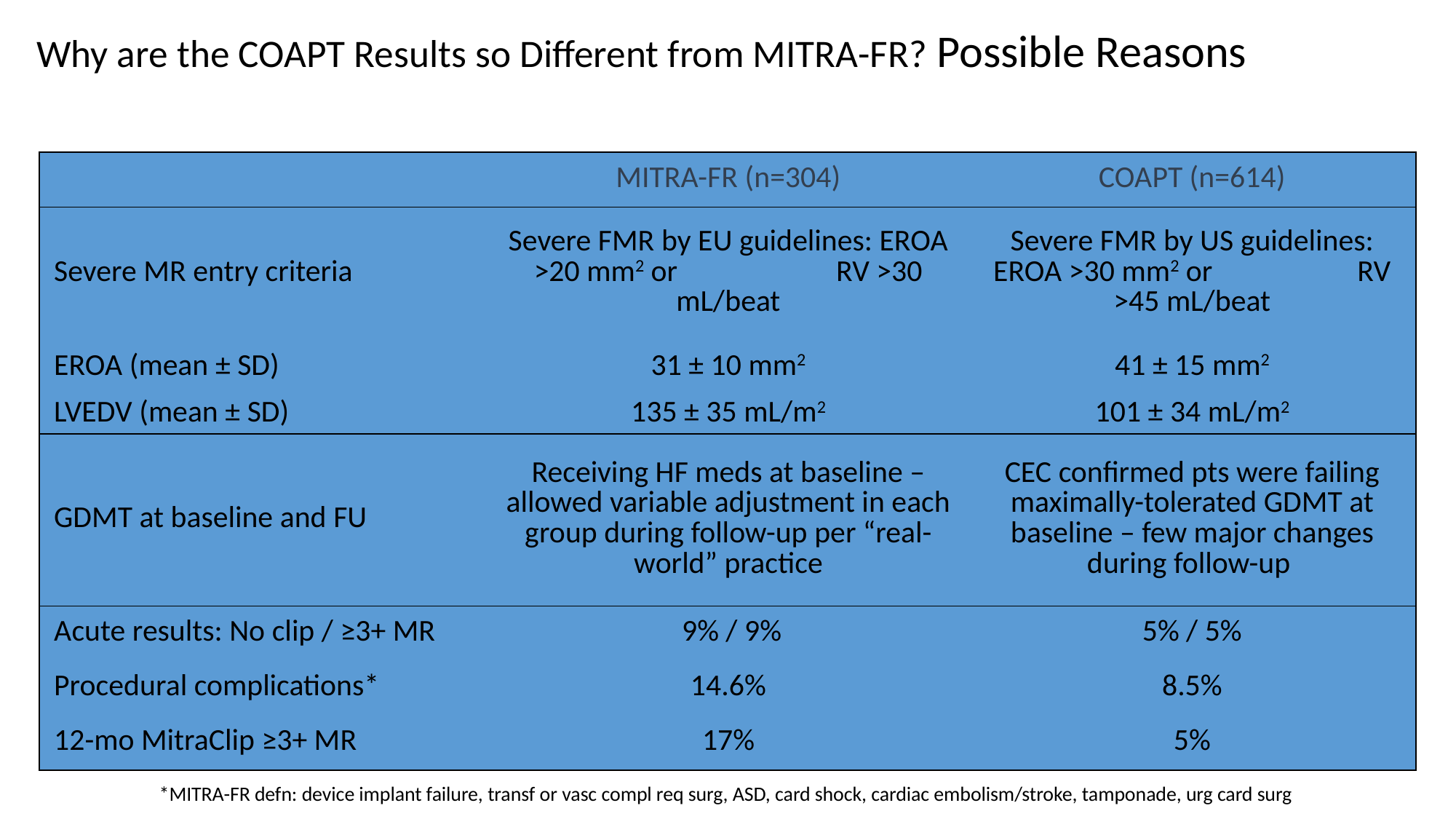

# Why are the COAPT Results so Different from MITRA-FR? Possible Reasons
|  | MITRA-FR (n=304) | COAPT (n=614) |
| --- | --- | --- |
| Severe MR entry criteria | Severe FMR by EU guidelines: EROA >20 mm2 or RV >30 mL/beat | Severe FMR by US guidelines: EROA >30 mm2 or RV >45 mL/beat |
| EROA (mean ± SD) | 31 ± 10 mm2 | 41 ± 15 mm2 |
| LVEDV (mean ± SD) | 135 ± 35 mL/m2 | 101 ± 34 mL/m2 |
| GDMT at baseline and FU | Receiving HF meds at baseline – allowed variable adjustment in each group during follow-up per “real-world” practice | CEC confirmed pts were failing maximally-tolerated GDMT at baseline – few major changes during follow-up |
| Acute results: No clip / ≥3+ MR | 9% / 9% | 5% / 5% |
| Procedural complications\* | 14.6% | 8.5% |
| 12-mo MitraClip ≥3+ MR | 17% | 5% |
*MITRA-FR defn: device implant failure, transf or vasc compl req surg, ASD, card shock, cardiac embolism/stroke, tamponade, urg card surg